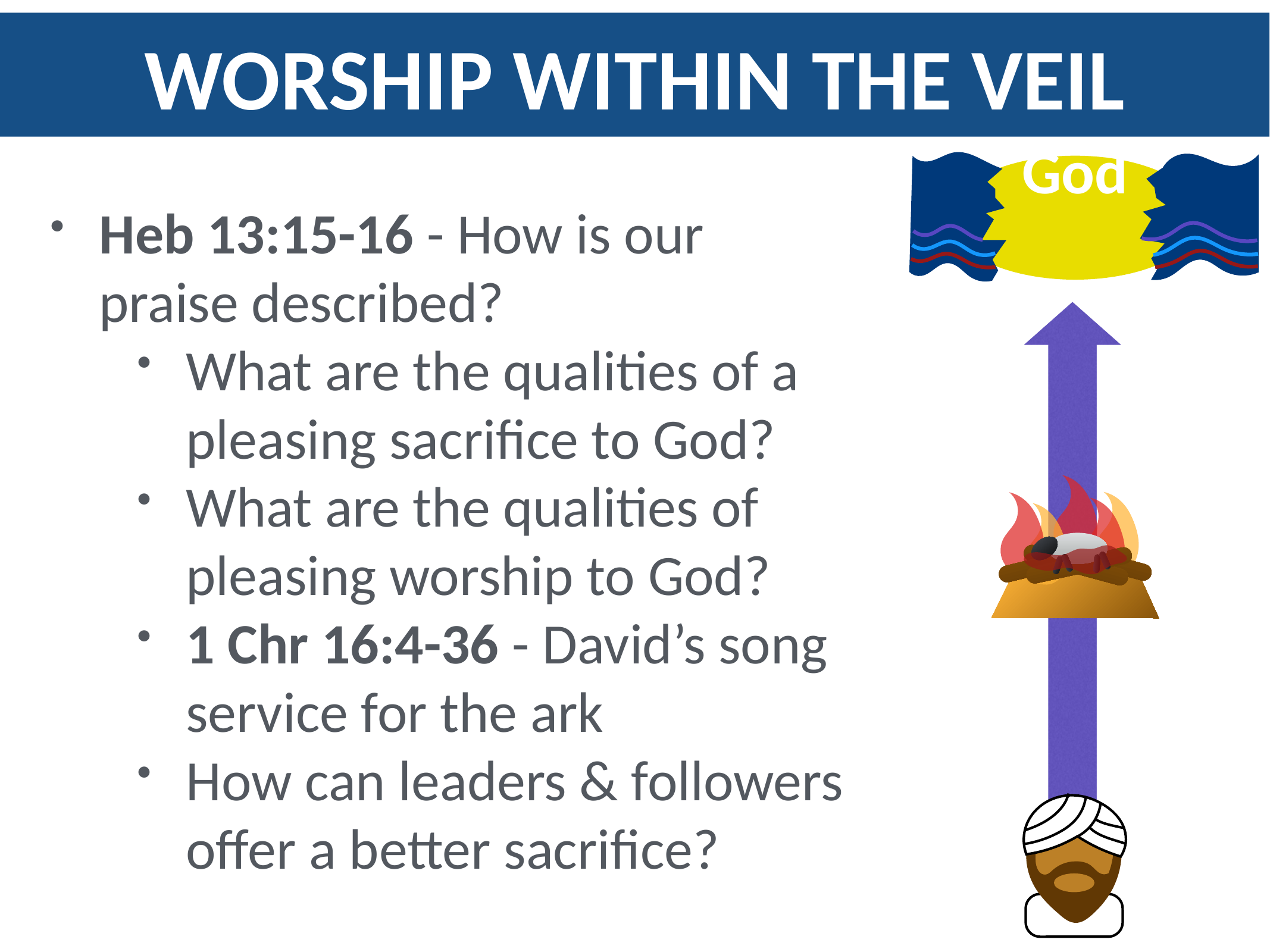

WORSHIP WITHIN THE VEIL

God
Heb 13:15-16 - How is our praise described?
What are the qualities of a pleasing sacrifice to God?
What are the qualities of pleasing worship to God?
1 Chr 16:4-36 - David’s song service for the ark
How can leaders & followers offer a better sacrifice?